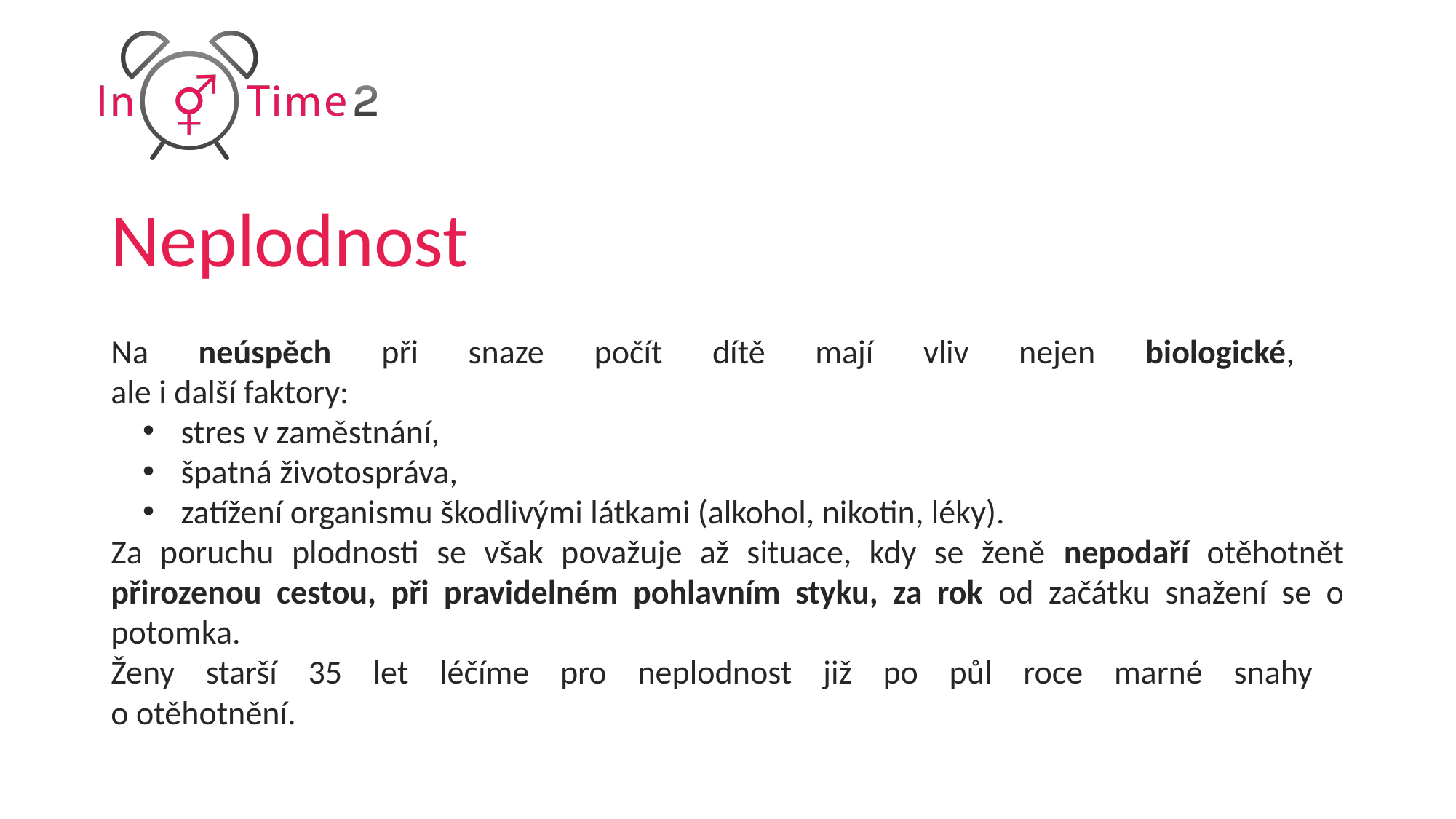

# Neplodnost
Na neúspěch při snaze počít dítě mají vliv nejen biologické,
ale i další faktory:
stres v zaměstnání,
špatná životospráva,
zatížení organismu škodlivými látkami (alkohol, nikotin, léky).
Za poruchu plodnosti se však považuje až situace, kdy se ženě nepodaří otěhotnět přirozenou cestou, při pravidelném pohlavním styku, za rok od začátku snažení se o potomka.
Ženy starší 35 let léčíme pro neplodnost již po půl roce marné snahy
o otěhotnění.